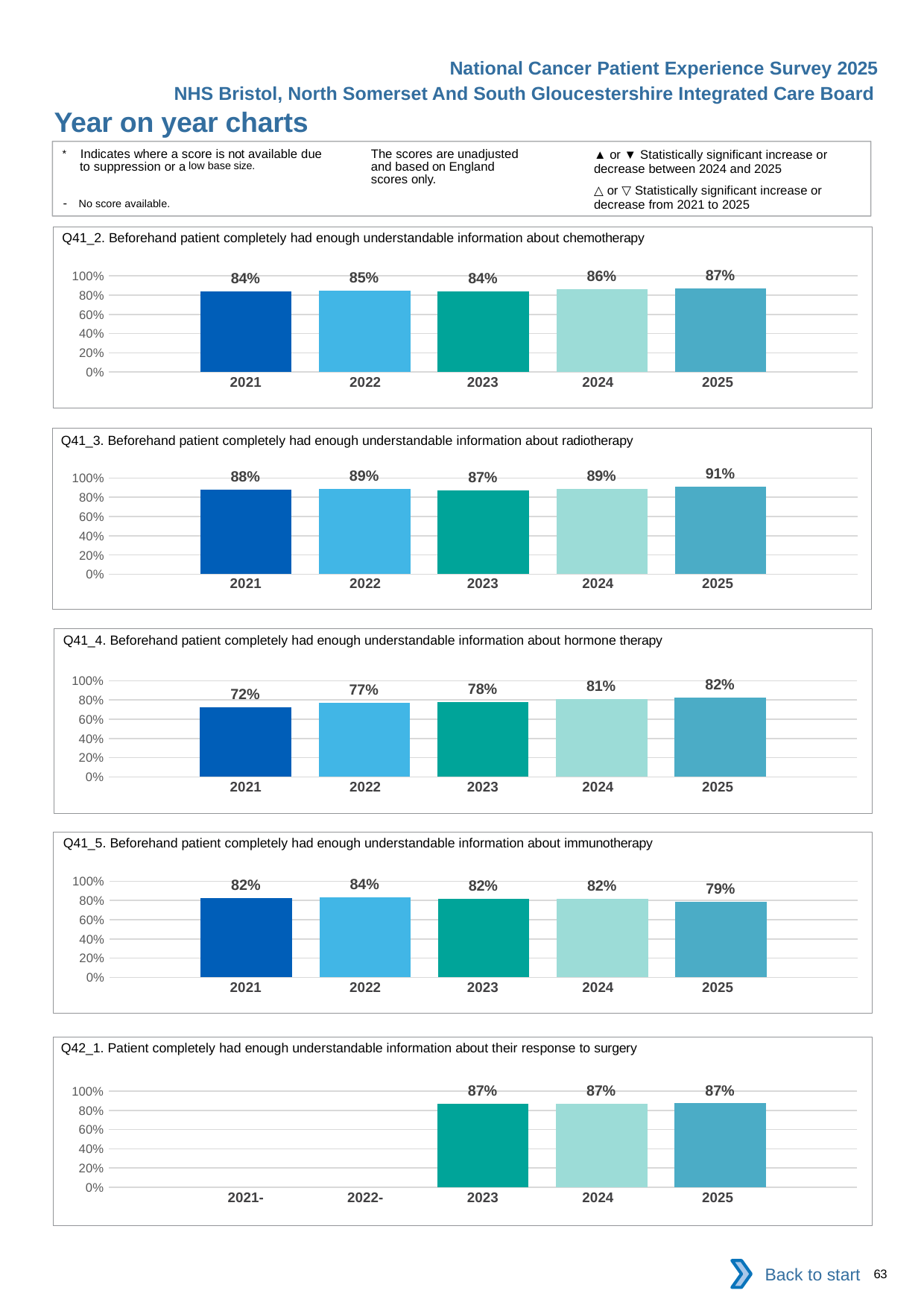

National Cancer Patient Experience Survey 2025
NHS Bristol, North Somerset And South Gloucestershire Integrated Care Board
Year on year charts (8)

The scores are unadjusted and based on England scores only.
*  Indicates where a score is not available due to suppression or a low base size.
- No score available.
▲ or ▼ Statistically significant increase or decrease between 2024 and 2025
△ or ▽ Statistically significant increase or decrease from 2021 to 2025
Q41_2. Beforehand patient completely had enough understandable information about chemotherapy

### Chart

| Category | 2021 | 2022 | 2023 | 2024 | 2025 |
|---|---|---|---|---|---|
| Category 1 | 0.8359202 | 0.8497268 | 0.8362283 | 0.8637413 | 0.8709677 |
| 2021 | 2022 | 2023 | 2024 | 2025 |
| --- | --- | --- | --- | --- |
|  |  |  |  |  |
Q41_3. Beforehand patient completely had enough understandable information about radiotherapy

### Chart

| Category | 2021 | 2022 | 2023 | 2024 | 2025 |
|---|---|---|---|---|---|
| Category 1 | 0.8774834 | 0.8892857 | 0.8741722 | 0.8910257 | 0.908805 |
| 2021 | 2022 | 2023 | 2024 | 2025 |
| --- | --- | --- | --- | --- |
|  |  |  |  |  |
Q41_4. Beforehand patient completely had enough understandable information about hormone therapy

### Chart

| Category | 2021 | 2022 | 2023 | 2024 | 2025 |
|---|---|---|---|---|---|
| Category 1 | 0.7209302 | 0.7678571 | 0.7803468 | 0.8064516 | 0.8218391 |
| 2021 | 2022 | 2023 | 2024 | 2025 |
| --- | --- | --- | --- | --- |
|  |  |  |  |  |
Q41_5. Beforehand patient completely had enough understandable information about immunotherapy

### Chart

| Category | 2021 | 2022 | 2023 | 2024 | 2025 |
|---|---|---|---|---|---|
| Category 1 | 0.8244275 | 0.8359375 | 0.819209 | 0.8162162 | 0.7883598 |
| 2021 | 2022 | 2023 | 2024 | 2025 |
| --- | --- | --- | --- | --- |
|  |  |  |  |  |
Q42_1. Patient completely had enough understandable information about their response to surgery

### Chart

| Category | 2021 | 2022 | 2023 | 2024 | 2025 |
|---|---|---|---|---|---|
| Category 1 | None | None | 0.8653136 | 0.8712522 | 0.872 |
| 2021- | 2022- | 2023 | 2024 | 2025 |
| --- | --- | --- | --- | --- |
|  |  |  |  |  |
Back to start

63